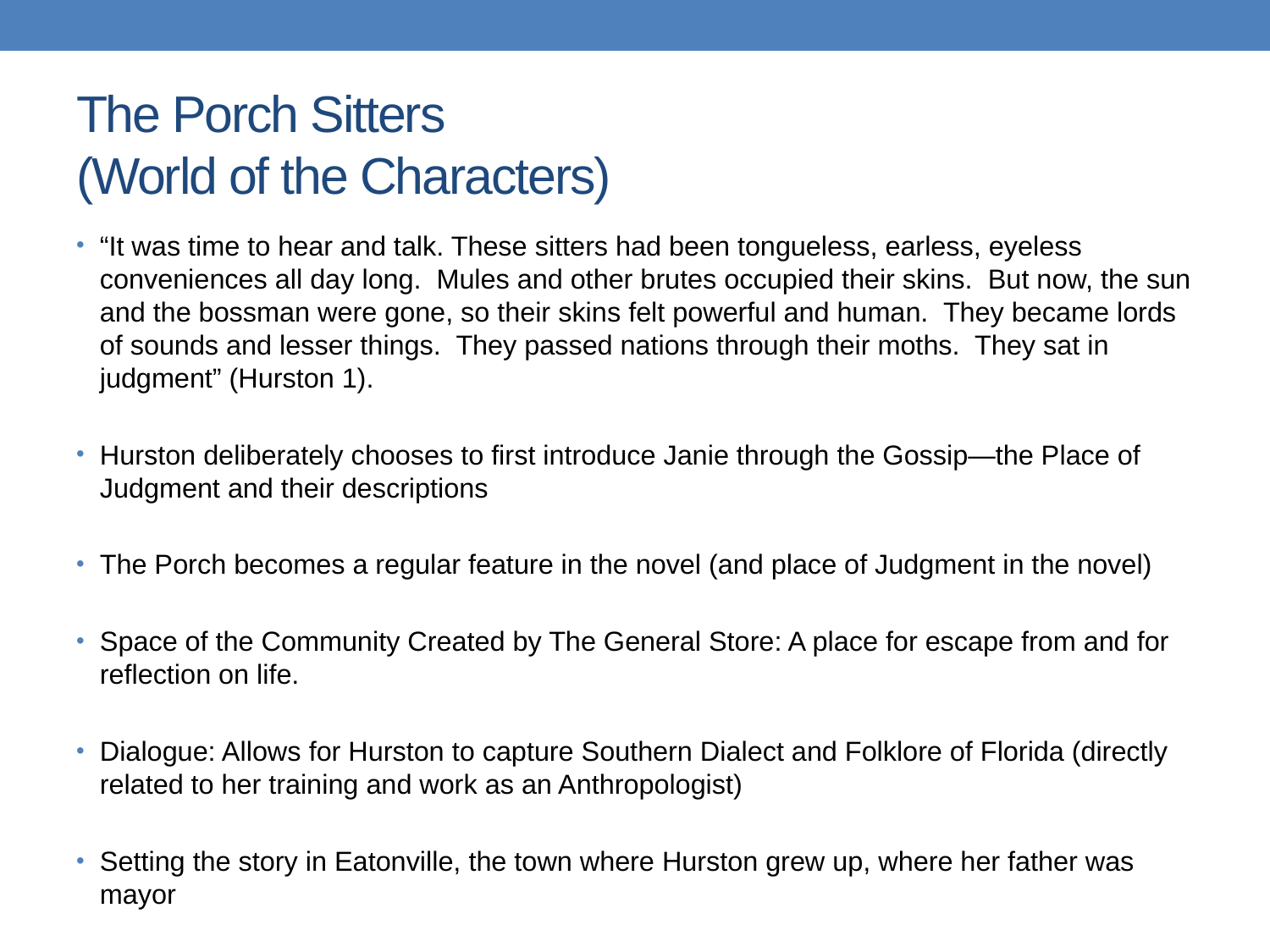

# The Porch Sitters (World of the Characters)
“It was time to hear and talk. These sitters had been tongueless, earless, eyeless conveniences all day long.  Mules and other brutes occupied their skins.  But now, the sun and the bossman were gone, so their skins felt powerful and human.  They became lords of sounds and lesser things.  They passed nations through their moths.  They sat in judgment” (Hurston 1).

Hurston deliberately chooses to first introduce Janie through the Gossip—the Place of Judgment and their descriptions

The Porch becomes a regular feature in the novel (and place of Judgment in the novel)

Space of the Community Created by The General Store: A place for escape from and for reflection on life.

Dialogue: Allows for Hurston to capture Southern Dialect and Folklore of Florida (directly related to her training and work as an Anthropologist)

Setting the story in Eatonville, the town where Hurston grew up, where her father was mayor